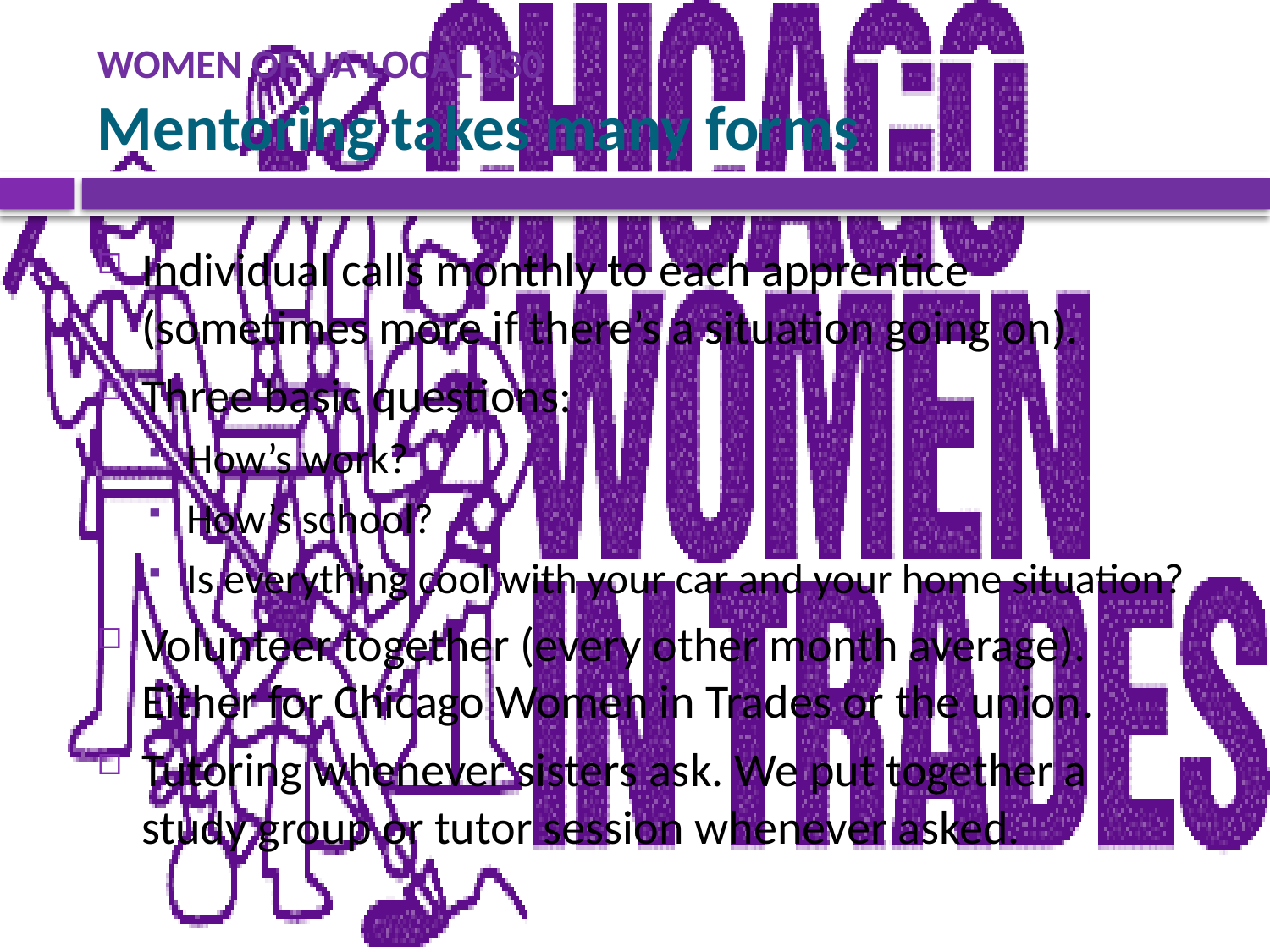

# WOMEN OF UA LOCAL 130 Mentoring takes many forms
Individual calls monthly to each apprentice (sometimes more if there’s a situation going on).
Three basic questions:
How’s work?
How’s school?
Is everything cool with your car and your home situation?
Volunteer together (every other month average). Either for Chicago Women in Trades or the union.
Tutoring whenever sisters ask. We put together a study group or tutor session whenever asked.